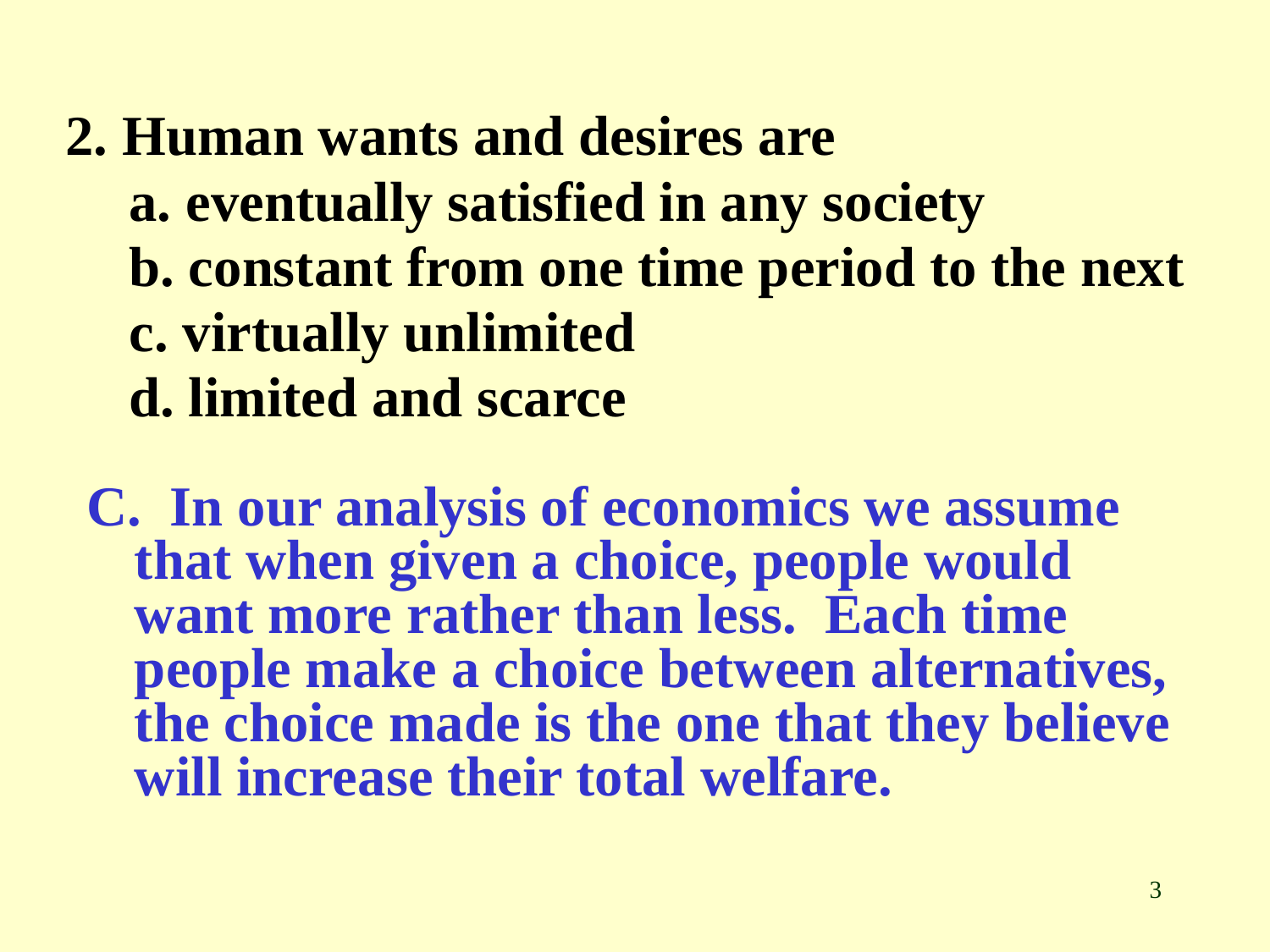

2. Human wants and desires are
a. eventually satisfied in any society
b. constant from one time period to the next
c. virtually unlimited
d. limited and scarce
C.  In our analysis of economics we assume that when given a choice, people would want more rather than less.  Each time people make a choice between alternatives, the choice made is the one that they believe will increase their total welfare.
3